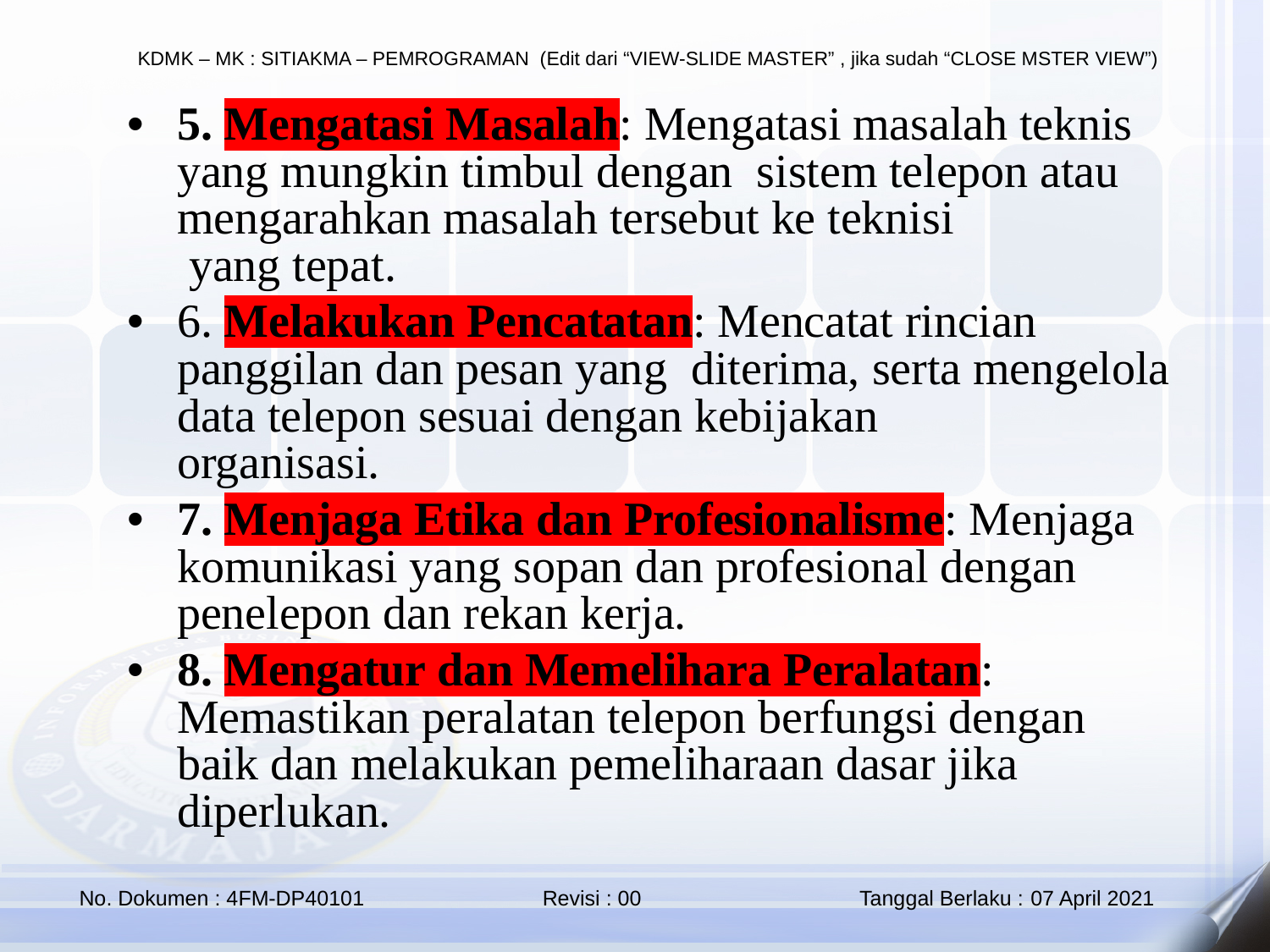

5. Mengatasi Masalah: Mengatasi masalah teknis yang mungkin timbul dengan  sistem telepon atau mengarahkan masalah tersebut ke teknisi  	   	   yang tepat.
6. Melakukan Pencatatan: Mencatat rincian panggilan dan pesan yang  diterima, serta mengelola data telepon sesuai dengan kebijakan  	 		  organisasi.
7. Menjaga Etika dan Profesionalisme: Menjaga komunikasi yang sopan dan profesional dengan penelepon dan rekan kerja.
8. Mengatur dan Memelihara Peralatan: Memastikan peralatan telepon berfungsi dengan baik dan melakukan pemeliharaan dasar jika diperlukan.